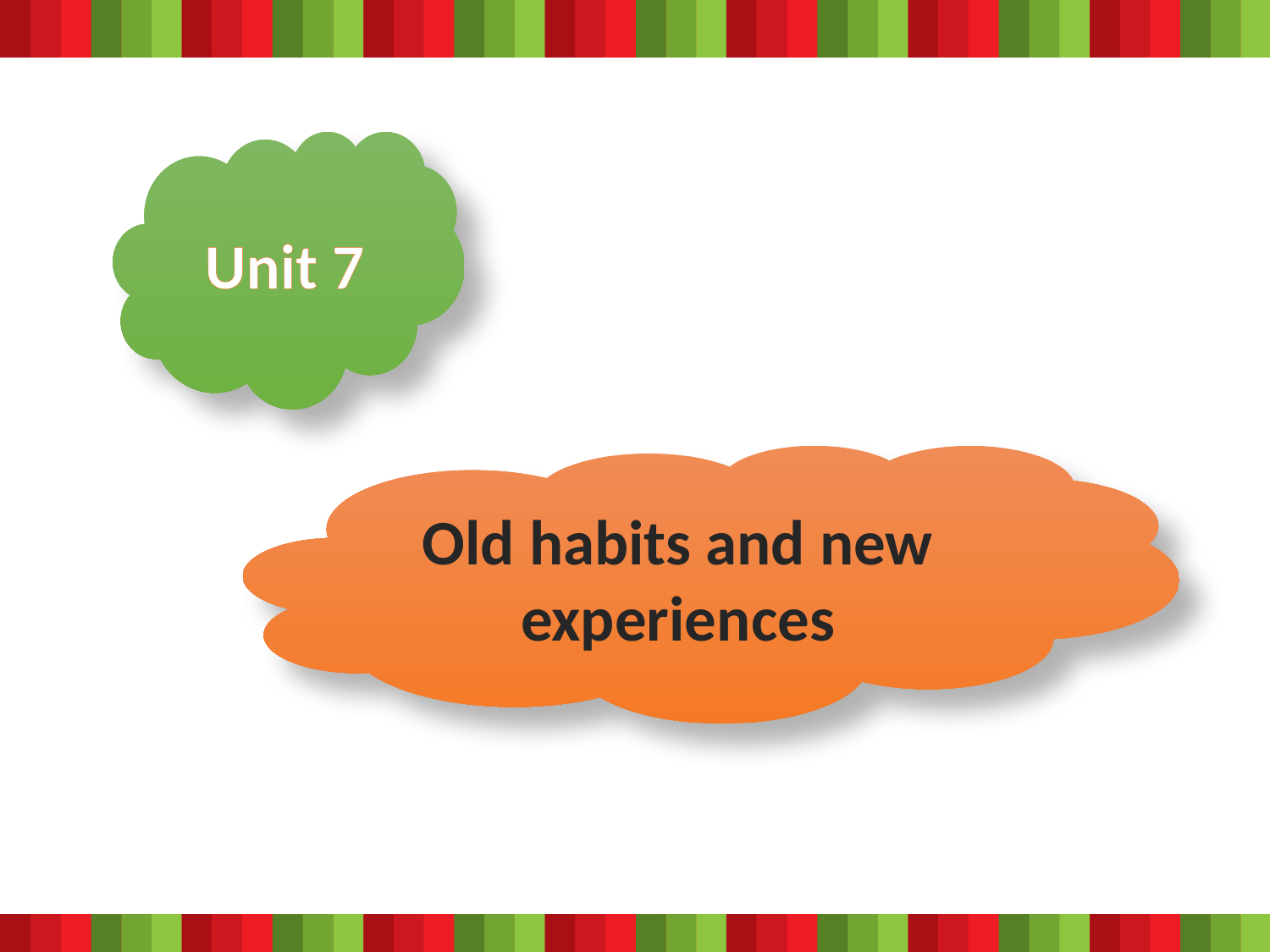

Unit 7
Old habits and new experiences